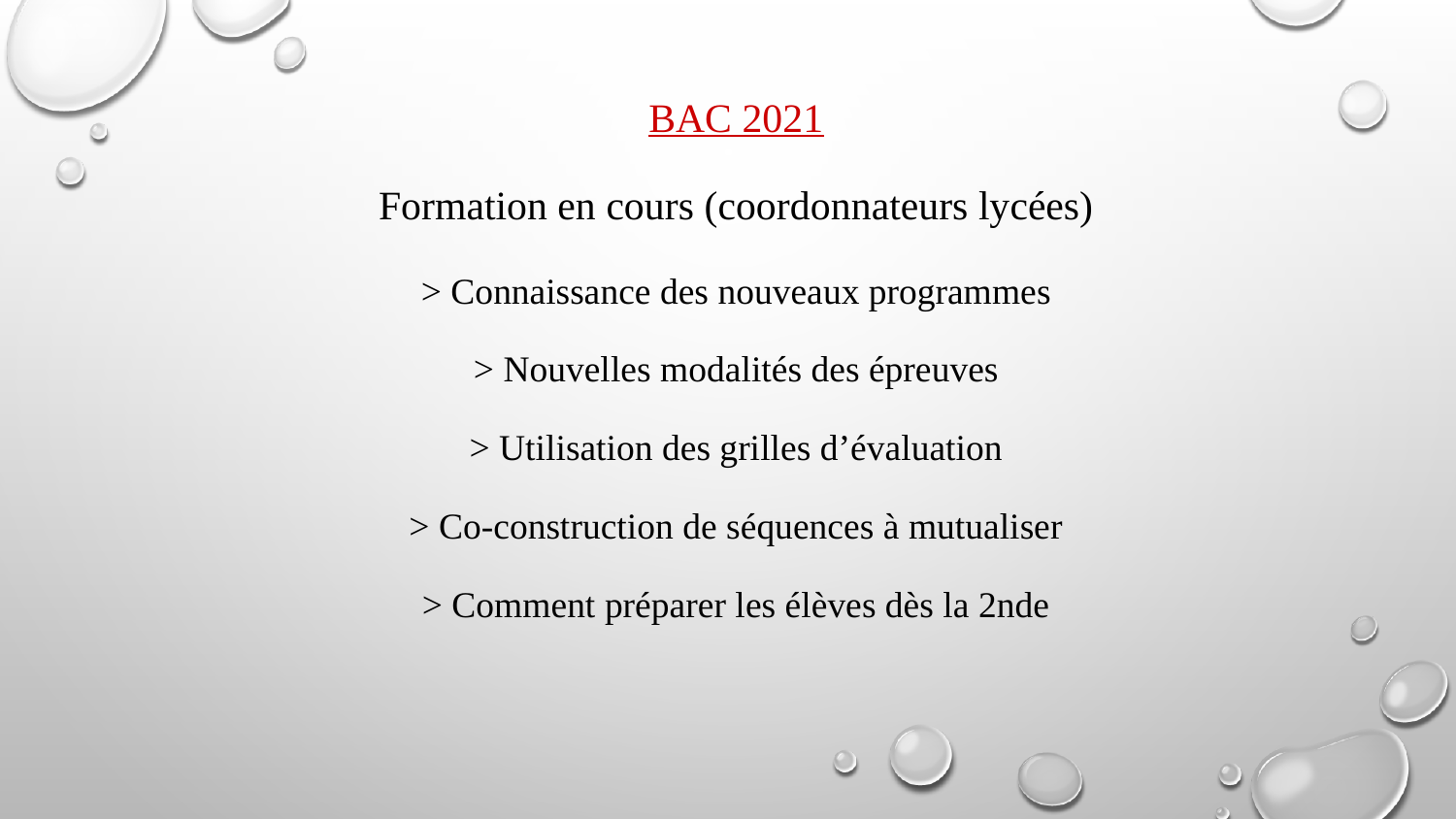

# BAC 2021

Formation en cours (coordonnateurs lycées)

> Connaissance des nouveaux programmes

> Nouvelles modalités des épreuves

> Utilisation des grilles d’évaluation

> Co-construction de séquences à mutualiser

> Comment préparer les élèves dès la 2nde